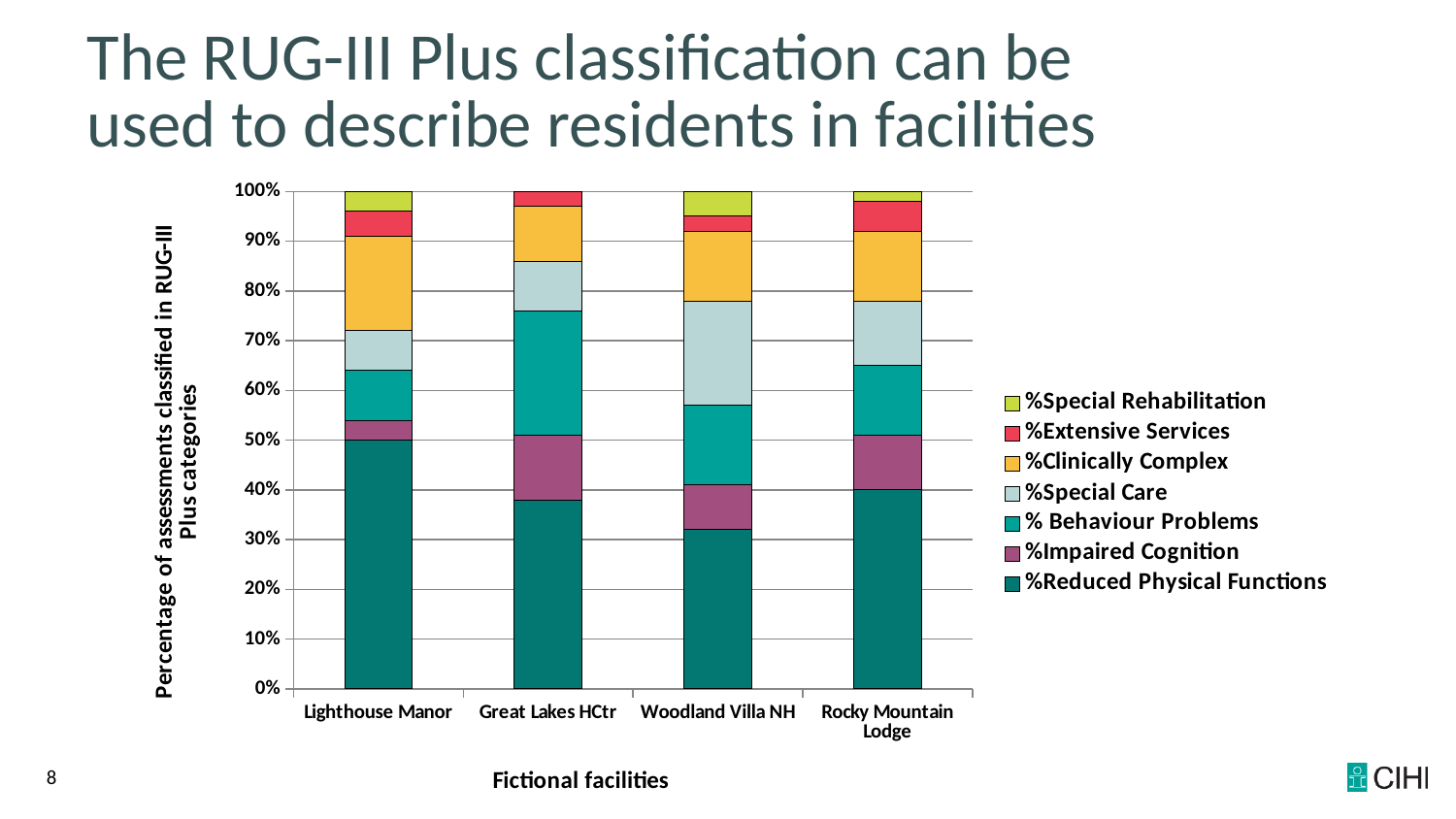

The RUG-III Plus classification can be
used to describe residents in facilities

### Chart

| Category | %Reduced Physical Functions | %Impaired Cognition | % Behaviour Problems | %Special Care | %Clinically Complex | %Extensive Services | %Special Rehabilitation |
|---|---|---|---|---|---|---|---|
| Lighthouse Manor | 50.0 | 4.0 | 10.0 | 8.0 | 19.0 | 5.0 | 4.0 |
| Great Lakes HCtr | 38.0 | 13.0 | 25.0 | 10.0 | 11.0 | 3.0 | 0.0 |
| Woodland Villa NH | 32.0 | 9.0 | 16.0 | 21.0 | 14.0 | 3.0 | 5.0 |
| Rocky Mountain Lodge | 40.0 | 11.0 | 14.0 | 13.0 | 14.0 | 6.0 | 2.0 |